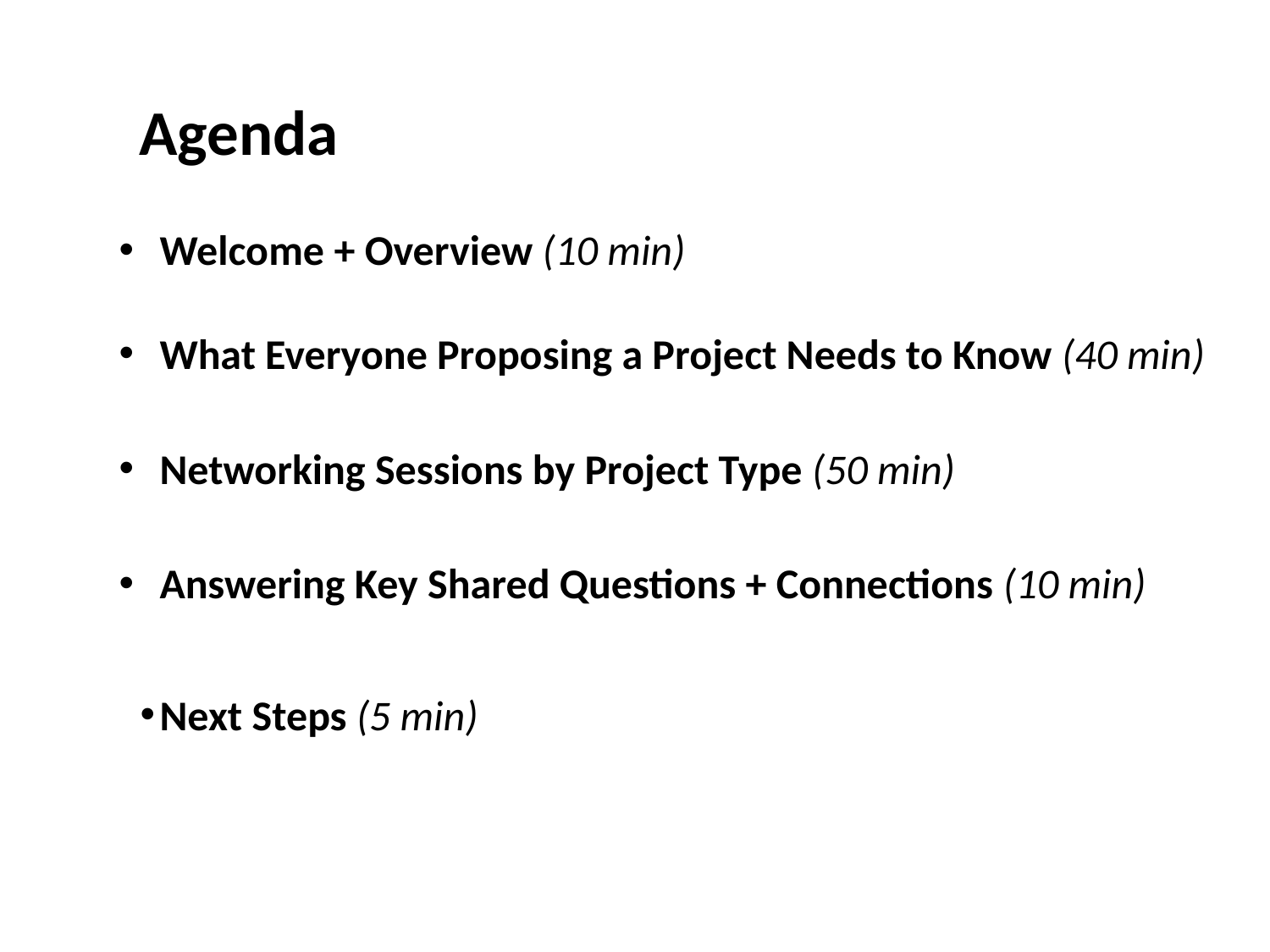

# Agenda
Welcome + Overview (10 min)

What Everyone Proposing a Project Needs to Know (40 min)

Networking Sessions by Project Type (50 min)

Answering Key Shared Questions + Connections (10 min)

Next Steps (5 min)